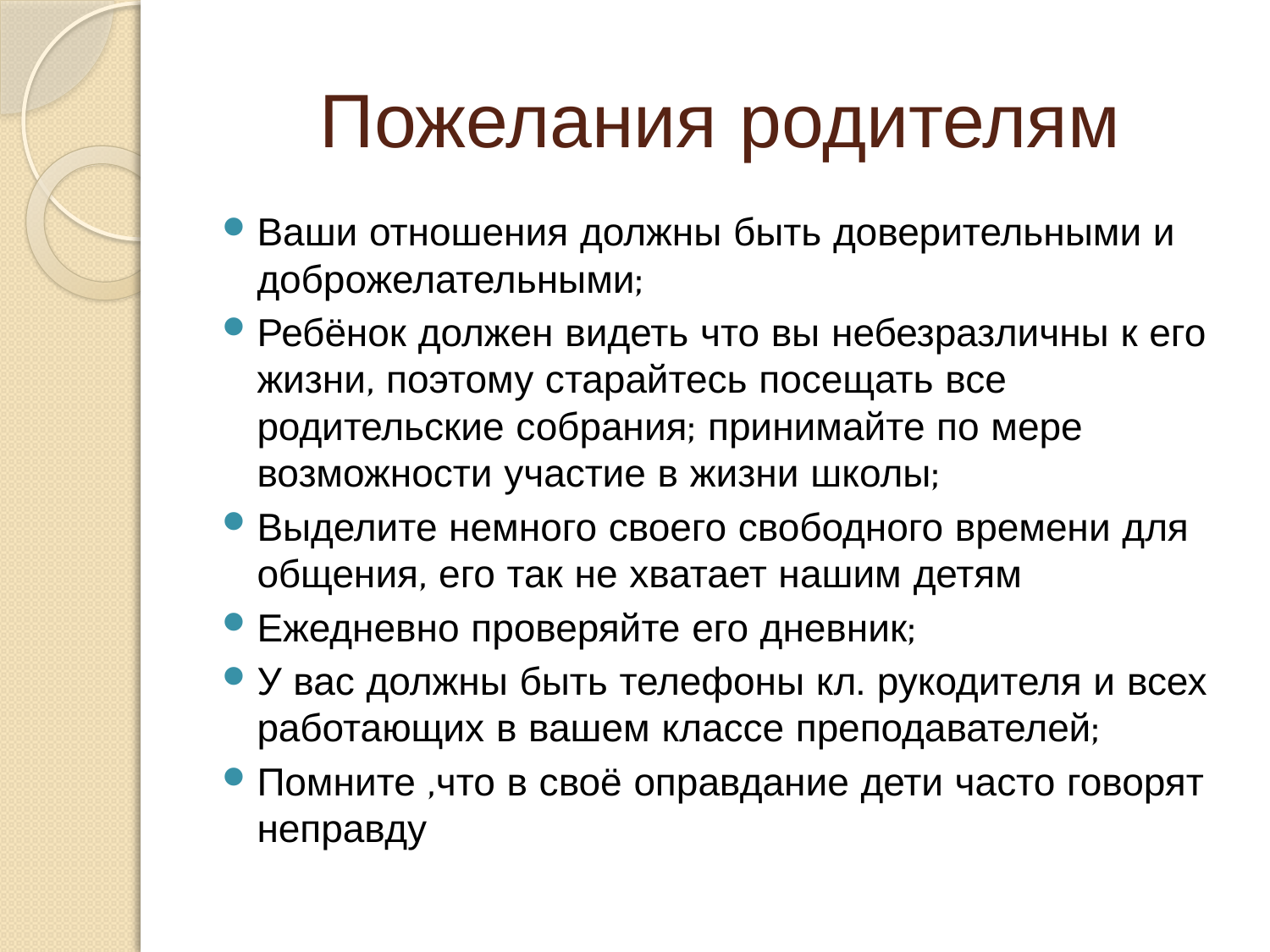

# Пожелания родителям
Ваши отношения должны быть доверительными и доброжелательными;
Ребёнок должен видеть что вы небезразличны к его жизни, поэтому старайтесь посещать все родительские собрания; принимайте по мере возможности участие в жизни школы;
Выделите немного своего свободного времени для общения, его так не хватает нашим детям
Ежедневно проверяйте его дневник;
У вас должны быть телефоны кл. рукодителя и всех работающих в вашем классе преподавателей;
Помните ,что в своё оправдание дети часто говорят неправду